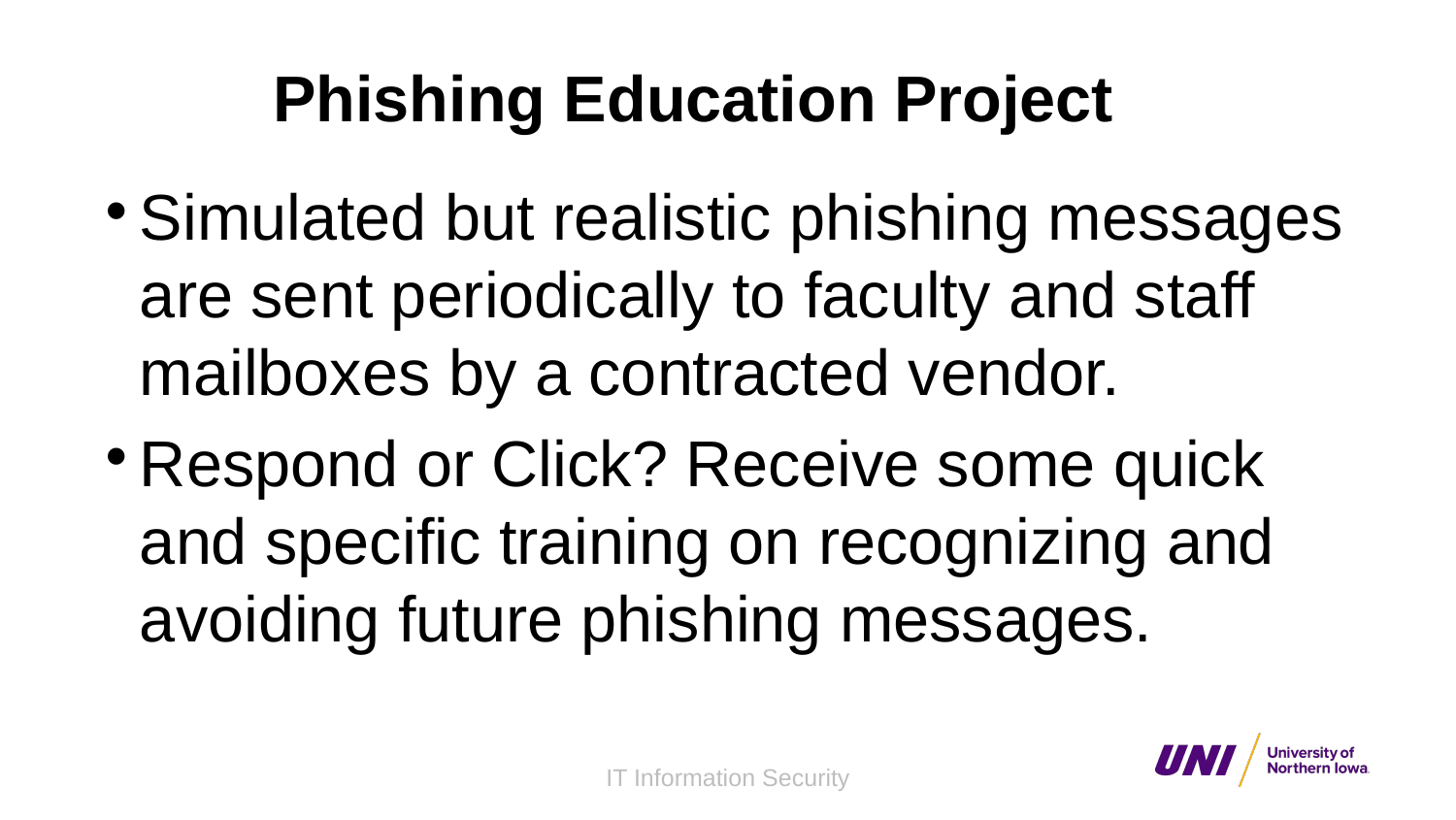

# Phishing Education Project
Simulated but realistic phishing messages are sent periodically to faculty and staff mailboxes by a contracted vendor.
Respond or Click? Receive some quick and specific training on recognizing and avoiding future phishing messages.
IT Information Security